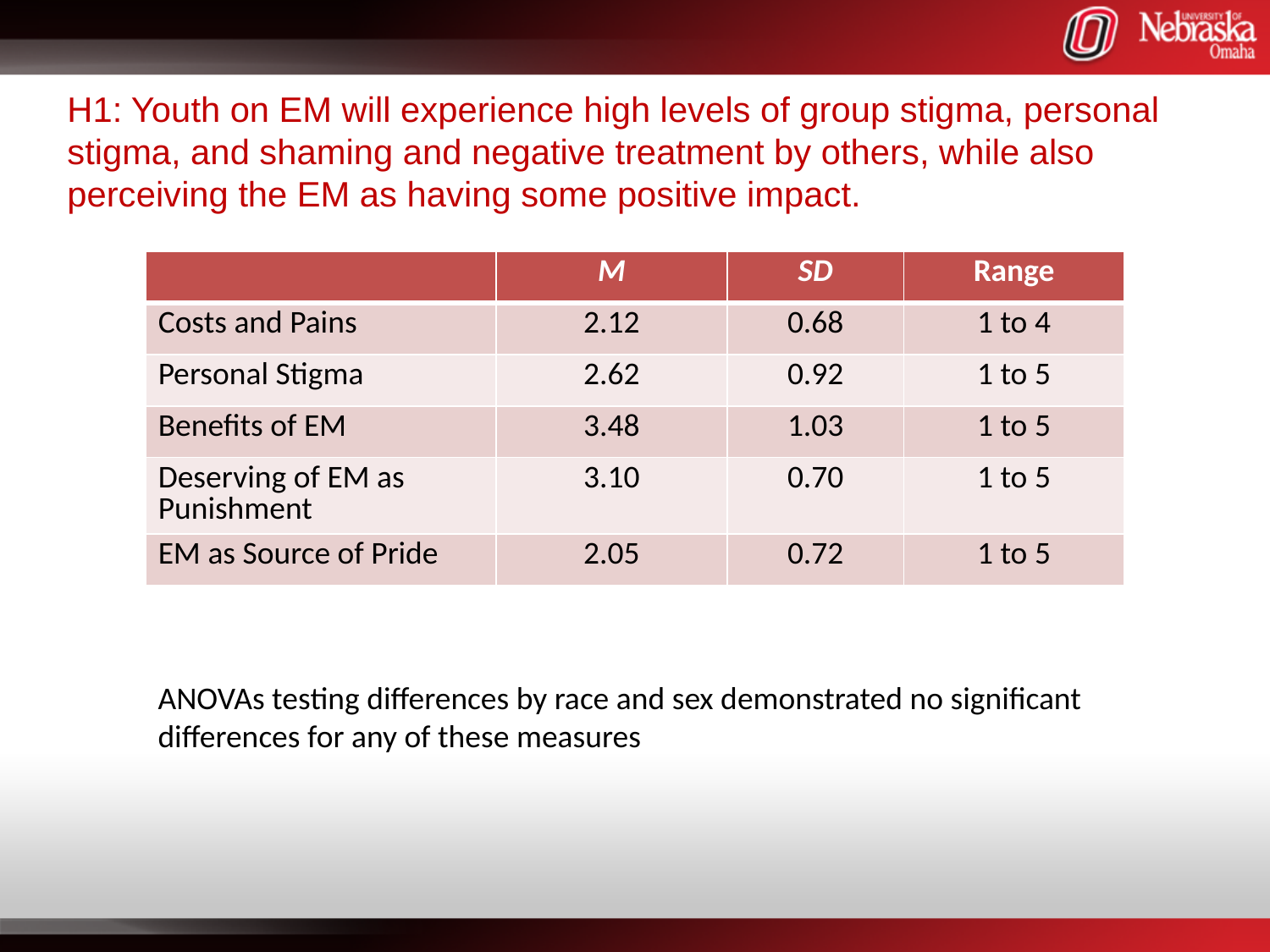

# H1: Youth on EM will experience high levels of group stigma, personal stigma, and shaming and negative treatment by others, while also perceiving the EM as having some positive impact.
|  | M | SD | Range |
| --- | --- | --- | --- |
| Costs and Pains | 2.12 | 0.68 | 1 to 4 |
| Personal Stigma | 2.62 | 0.92 | 1 to 5 |
| Benefits of EM | 3.48 | 1.03 | 1 to 5 |
| Deserving of EM as Punishment | 3.10 | 0.70 | 1 to 5 |
| EM as Source of Pride | 2.05 | 0.72 | 1 to 5 |
ANOVAs testing differences by race and sex demonstrated no significant differences for any of these measures